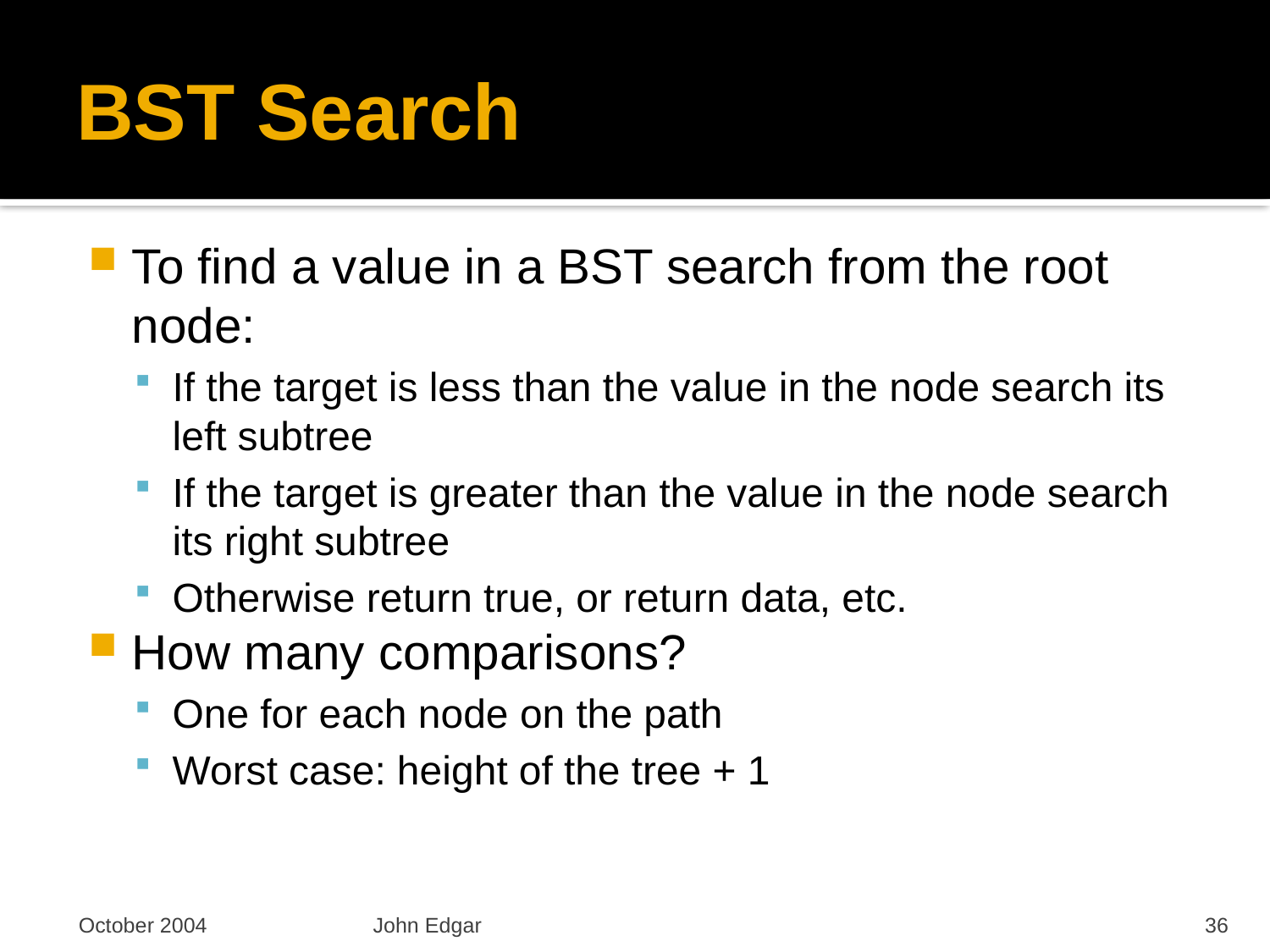

# BST Search
To find a value in a BST search from the root node:
If the target is less than the value in the node search its left subtree
If the target is greater than the value in the node search its right subtree
Otherwise return true, or return data, etc.
How many comparisons?
One for each node on the path
Worst case: height of the tree + 1
October 2004
John Edgar
36